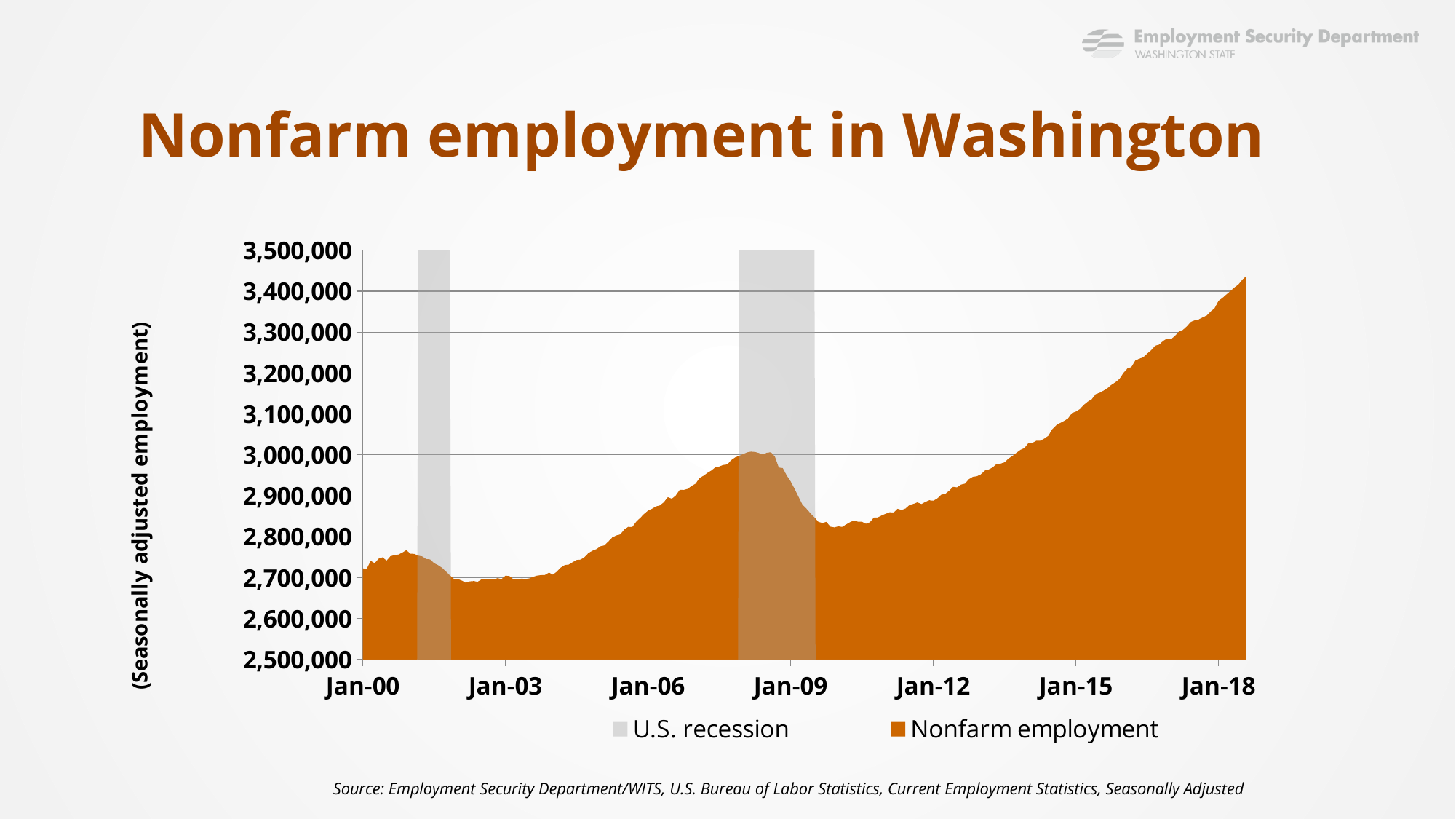

# Nonfarm employment in Washington

### Chart

| Category | U.S. recession |  |
|---|---|---|
| 36526 | None | 2722500.0 |
| 36557 | None | 2721700.0 |
| 36586 | None | 2741100.0 |
| 36617 | None | 2735300.0 |
| 36647 | None | 2746300.0 |
| 36678 | None | 2749800.0 |
| 36708 | None | 2741600.0 |
| 36739 | None | 2752600.0 |
| 36770 | None | 2754900.0 |
| 36800 | None | 2756500.0 |
| 36831 | None | 2761300.0 |
| 36861 | None | 2767200.0 |
| 36892 | None | 2758600.0 |
| 36923 | None | 2758100.0 |
| 36951 | 3500000.0 | 2754000.0 |
| 36982 | 3500000.0 | 2751900.0 |
| 37012 | 3500000.0 | 2745500.0 |
| 37043 | 3500000.0 | 2744600.0 |
| 37073 | 3500000.0 | 2735500.0 |
| 37104 | 3500000.0 | 2730700.0 |
| 37135 | 3500000.0 | 2724100.0 |
| 37165 | 3500000.0 | 2715000.0 |
| 37196 | 3500000.0 | 2705500.0 |
| 37226 | None | 2697100.0 |
| 37257 | None | 2696600.0 |
| 37288 | None | 2692900.0 |
| 37316 | None | 2687600.0 |
| 37347 | None | 2691000.0 |
| 37377 | None | 2691700.0 |
| 37408 | None | 2690000.0 |
| 37438 | None | 2696100.0 |
| 37469 | None | 2695600.0 |
| 37500 | None | 2695300.0 |
| 37530 | None | 2695600.0 |
| 37561 | None | 2698900.0 |
| 37591 | None | 2696400.0 |
| 37622 | None | 2704800.0 |
| 37653 | None | 2704000.0 |
| 37681 | None | 2696300.0 |
| 37712 | None | 2695100.0 |
| 37742 | None | 2697800.0 |
| 37773 | None | 2696800.0 |
| 37803 | None | 2698100.0 |
| 37834 | None | 2702000.0 |
| 37865 | None | 2705200.0 |
| 37895 | None | 2706200.0 |
| 37926 | None | 2706700.0 |
| 37956 | None | 2712400.0 |
| 37987 | None | 2707300.0 |
| 38018 | None | 2715000.0 |
| 38047 | None | 2724800.0 |
| 38078 | None | 2730900.0 |
| 38108 | None | 2732000.0 |
| 38139 | None | 2737900.0 |
| 38169 | None | 2743200.0 |
| 38200 | None | 2744200.0 |
| 38231 | None | 2750400.0 |
| 38261 | None | 2760500.0 |
| 38292 | None | 2765900.0 |
| 38322 | None | 2769900.0 |
| 38353 | None | 2776800.0 |
| 38384 | None | 2778900.0 |
| 38412 | None | 2788300.0 |
| 38443 | None | 2798500.0 |
| 38473 | None | 2803100.0 |
| 38504 | None | 2805700.0 |
| 38534 | None | 2817500.0 |
| 38565 | None | 2824100.0 |
| 38596 | None | 2823600.0 |
| 38626 | None | 2836500.0 |
| 38657 | None | 2845800.0 |
| 38687 | None | 2855700.0 |
| 38718 | None | 2863700.0 |
| 38749 | None | 2868400.0 |
| 38777 | None | 2874000.0 |
| 38808 | None | 2876500.0 |
| 38838 | None | 2884400.0 |
| 38869 | None | 2896600.0 |
| 38899 | None | 2892700.0 |
| 38930 | None | 2900800.0 |
| 38961 | None | 2914600.0 |
| 38991 | None | 2914300.0 |
| 39022 | None | 2916900.0 |
| 39052 | None | 2924200.0 |
| 39083 | None | 2929700.0 |
| 39114 | None | 2943500.0 |
| 39142 | None | 2949000.0 |
| 39173 | None | 2956000.0 |
| 39203 | None | 2962000.0 |
| 39234 | None | 2969700.0 |
| 39264 | None | 2971600.0 |
| 39295 | None | 2975500.0 |
| 39326 | None | 2976500.0 |
| 39356 | None | 2987200.0 |
| 39387 | None | 2993900.0 |
| 39417 | 3500000.0 | 2997700.0 |
| 39448 | 3500000.0 | 3001900.0 |
| 39479 | 3500000.0 | 3006100.0 |
| 39508 | 3500000.0 | 3008000.0 |
| 39539 | 3500000.0 | 3007200.0 |
| 39569 | 3500000.0 | 3004500.0 |
| 39600 | 3500000.0 | 3001300.0 |
| 39630 | 3500000.0 | 3005300.0 |
| 39661 | 3500000.0 | 3006600.0 |
| 39692 | 3500000.0 | 2996400.0 |
| 39722 | 3500000.0 | 2969100.0 |
| 39753 | 3500000.0 | 2967900.0 |
| 39783 | 3500000.0 | 2949800.0 |
| 39814 | 3500000.0 | 2935200.0 |
| 39845 | 3500000.0 | 2916700.0 |
| 39873 | 3500000.0 | 2897500.0 |
| 39904 | 3500000.0 | 2878000.0 |
| 39934 | 3500000.0 | 2868400.0 |
| 39965 | 3500000.0 | 2857100.0 |
| 39995 | 3500000.0 | 2847300.0 |
| 40026 | None | 2836400.0 |
| 40057 | None | 2833600.0 |
| 40087 | None | 2836300.0 |
| 40118 | None | 2824800.0 |
| 40148 | None | 2822900.0 |
| 40179 | None | 2825400.0 |
| 40210 | None | 2824000.0 |
| 40238 | None | 2830000.0 |
| 40269 | None | 2835600.0 |
| 40299 | None | 2839700.0 |
| 40330 | None | 2836700.0 |
| 40360 | None | 2836600.0 |
| 40391 | None | 2831700.0 |
| 40422 | None | 2835400.0 |
| 40452 | None | 2846700.0 |
| 40483 | None | 2847100.0 |
| 40513 | None | 2852200.0 |
| 40544 | None | 2856200.0 |
| 40575 | None | 2859800.0 |
| 40603 | None | 2859200.0 |
| 40634 | None | 2868300.0 |
| 40664 | None | 2865300.0 |
| 40695 | None | 2869000.0 |
| 40725 | None | 2877600.0 |
| 40756 | None | 2880200.0 |
| 40787 | None | 2884000.0 |
| 40817 | None | 2879700.0 |
| 40848 | None | 2885100.0 |
| 40878 | None | 2889200.0 |
| 40909 | None | 2888000.0 |
| 40940 | None | 2893100.0 |
| 40969 | None | 2902700.0 |
| 41000 | None | 2904400.0 |
| 41030 | None | 2912400.0 |
| 41061 | None | 2922000.0 |
| 41091 | None | 2920600.0 |
| 41122 | None | 2927400.0 |
| 41153 | None | 2929800.0 |
| 41183 | None | 2940700.0 |
| 41214 | None | 2946400.0 |
| 41244 | None | 2947900.0 |
| 41275 | None | 2952400.0 |
| 41306 | None | 2961600.0 |
| 41334 | None | 2964300.0 |
| 41365 | None | 2969500.0 |
| 41395 | None | 2978000.0 |
| 41426 | None | 2978600.0 |
| 41456 | None | 2981900.0 |
| 41487 | None | 2991100.0 |
| 41518 | None | 2997400.0 |
| 41548 | None | 3005300.0 |
| 41579 | None | 3012300.0 |
| 41609 | None | 3016600.0 |
| 41640 | None | 3028700.0 |
| 41671 | None | 3029300.0 |
| 41699 | None | 3034600.0 |
| 41730 | None | 3034700.0 |
| 41760 | None | 3039700.0 |
| 41791 | None | 3046300.0 |
| 41821 | None | 3062000.0 |
| 41852 | None | 3072200.0 |
| 41883 | None | 3077900.0 |
| 41913 | None | 3082800.0 |
| 41944 | None | 3088900.0 |
| 41974 | None | 3102100.0 |
| 42005 | None | 3105900.0 |
| 42036 | None | 3111900.0 |
| 42064 | None | 3122100.0 |
| 42095 | None | 3130100.0 |
| 42125 | None | 3136000.0 |
| 42156 | None | 3148300.0 |
| 42186 | None | 3151900.0 |
| 42217 | None | 3157200.0 |
| 42248 | None | 3163100.0 |
| 42278 | None | 3171400.0 |
| 42309 | None | 3177600.0 |
| 42339 | None | 3185600.0 |
| 42370 | None | 3200200.0 |
| 42401 | None | 3211000.0 |
| 42430 | None | 3214700.0 |
| 42461 | None | 3230800.0 |
| 42491 | None | 3235000.0 |
| 42522 | None | 3238500.0 |
| 42552 | None | 3247500.0 |
| 42583 | None | 3255800.0 |
| 42614 | None | 3266700.0 |
| 42644 | None | 3269400.0 |
| 42675 | None | 3278300.0 |
| 42720 | None | 3284200.0 |
| 42736 | None | 3282700.0 |
| 42767 | None | 3290600.0 |
| 42795 | None | 3301400.0 |
| 42826 | None | 3305300.0 |
| 42856 | None | 3314100.0 |
| 42887 | None | 3325000.0 |
| 42917 | None | 3328900.0 |
| 42948 | None | 3331000.0 |
| 42979 | None | 3335900.0 |
| 43009 | None | 3340400.0 |
| 43040 | None | 3350200.0 |
| 43070 | None | 3358300.0 |
| 43101 | None | 3376300.0 |
| 43132 | None | 3383500.0 |
| 43160 | None | 3392000.0 |
| 43191 | None | 3400200.0 |
| 43221 | None | 3408900.0 |
| 43252 | None | 3416000.0 |
| 43282 | None | 3427800.0 |
| 43313 | None | 3436900.0 |
Source: Employment Security Department/WITS, U.S. Bureau of Labor Statistics, Current Employment Statistics, Seasonally Adjusted